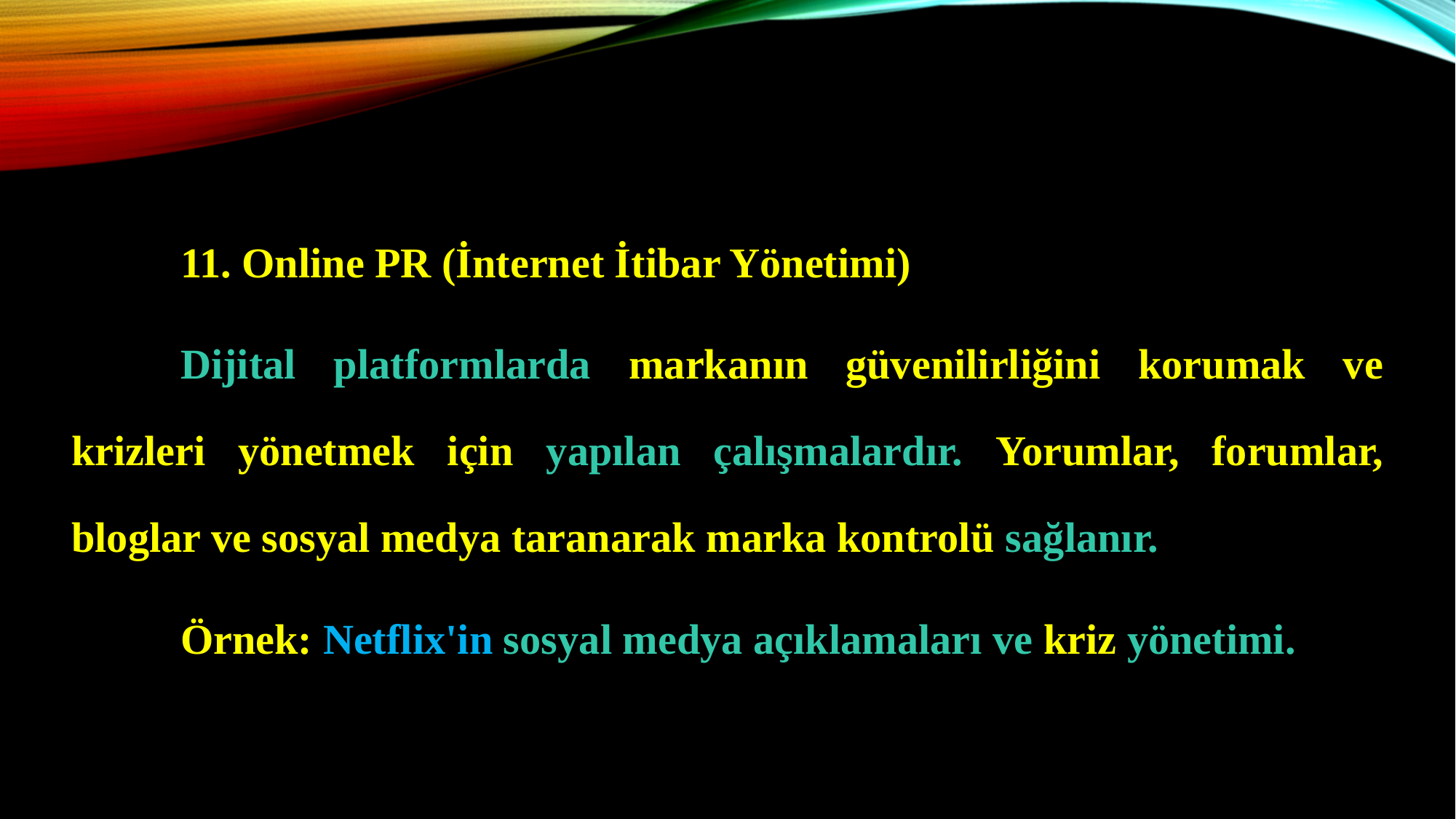

11. Online PR (İnternet İtibar Yönetimi)
	Dijital platformlarda markanın güvenilirliğini korumak ve krizleri yönetmek için yapılan çalışmalardır. Yorumlar, forumlar, bloglar ve sosyal medya taranarak marka kontrolü sağlanır.
	Örnek: Netflix'in sosyal medya açıklamaları ve kriz yönetimi.